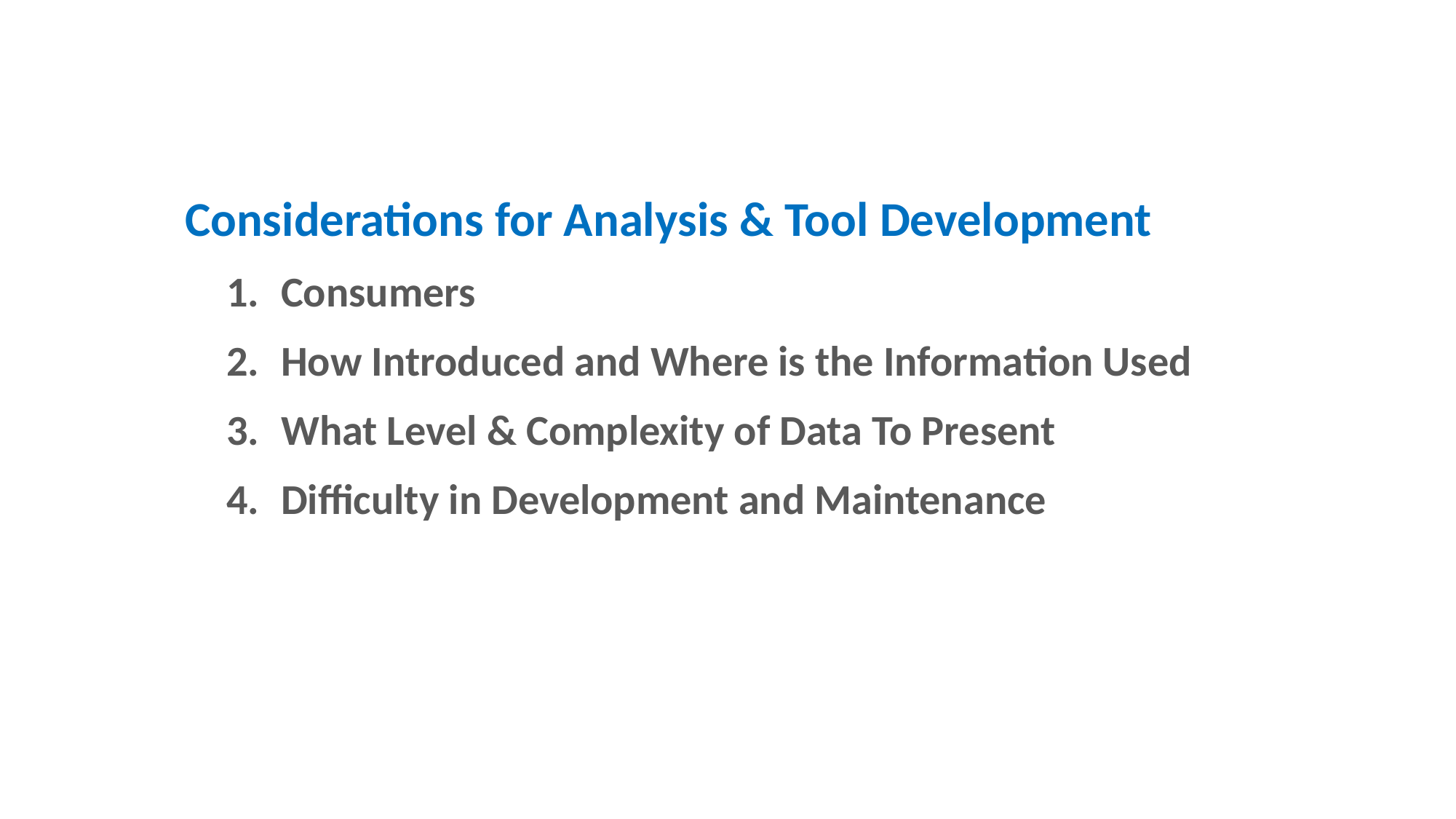

Considerations for Analysis & Tool Development
Consumers
How Introduced and Where is the Information Used
What Level & Complexity of Data To Present
Difficulty in Development and Maintenance